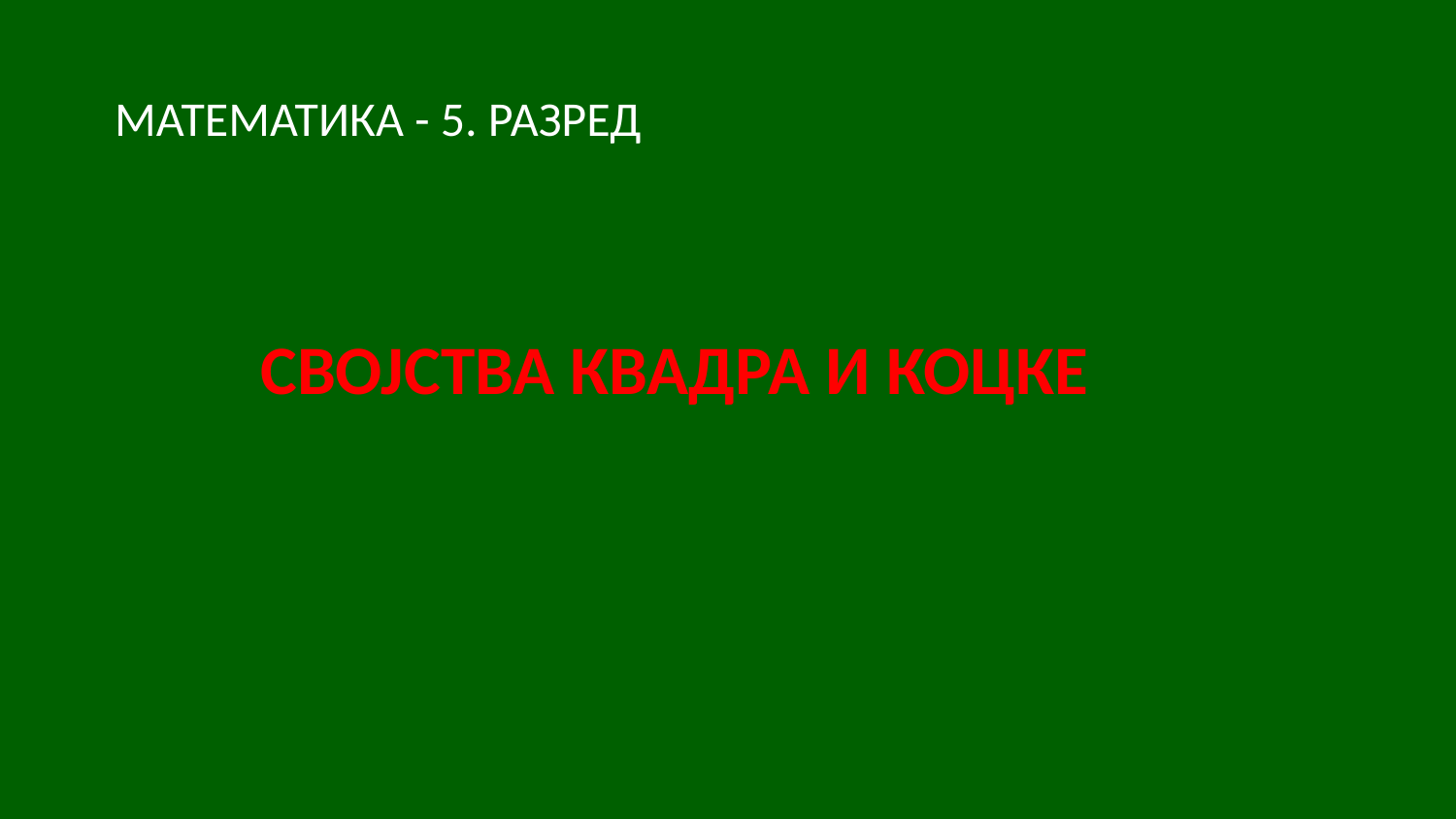

МАТЕМАТИКА - 5. РАЗРЕД
            СВОЈСТВА КВАДРА И КОЦКЕ